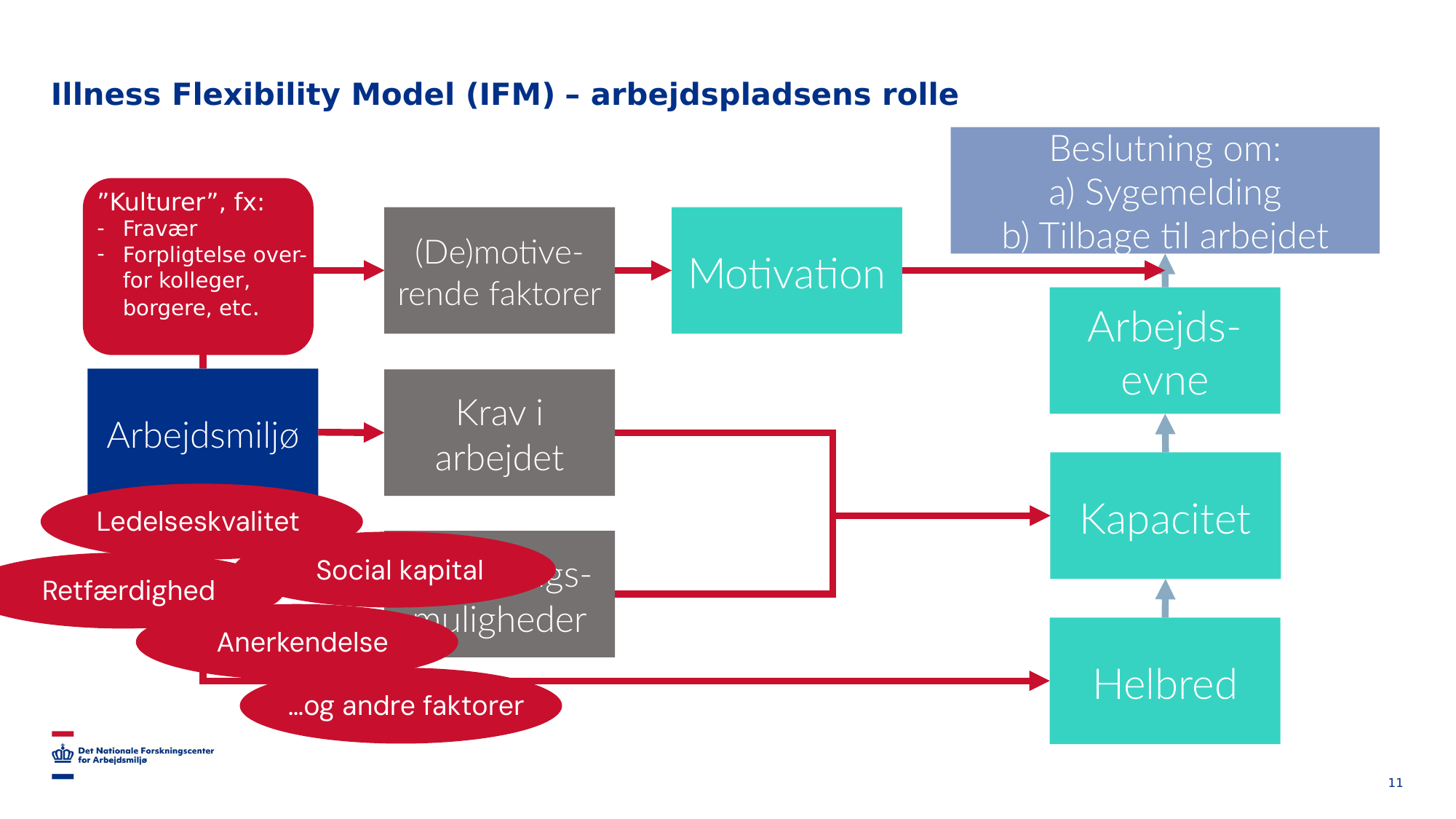

# Illness Flexibility Model (IFM) – arbejdspladsens rolle
Beslutning om:
a) Sygemelding
b) Tilbage til arbejdet

”Kulturer”, fx:
Fravær
Forpligtelse over-for kolleger, borgere, etc.
(De)motive-rende faktorer
Motivation
Arbejds-evne
Arbejdsmiljø
Krav i arbejdet
Kapacitet

Ledelseskvalitet
Tilpasnings-muligheder

Social kapital

Retfærdighed

Anerkendelse
Helbred

…og andre faktorer
11